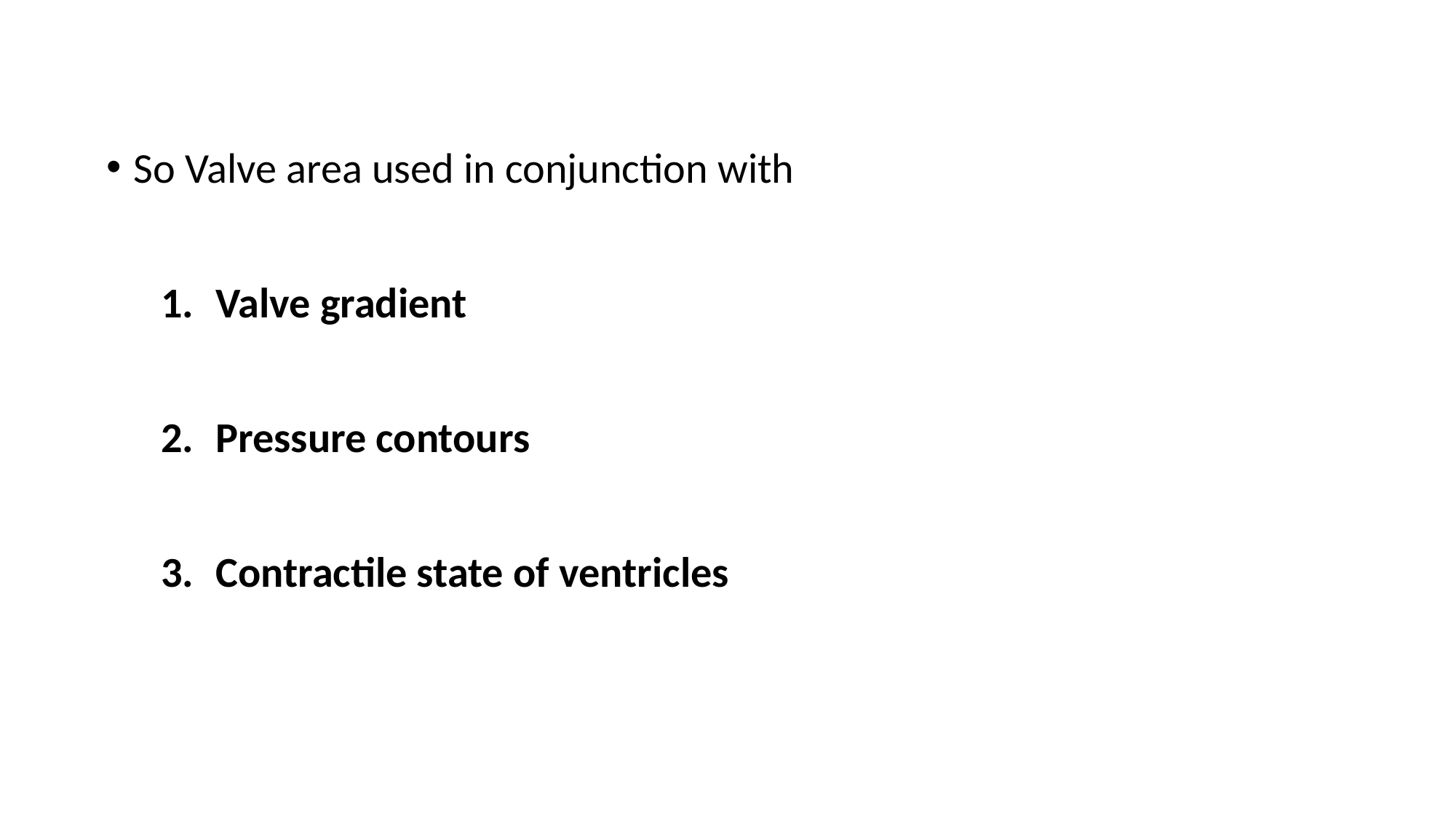

So Valve area used in conjunction with
Valve gradient
Pressure contours
Contractile state of ventricles